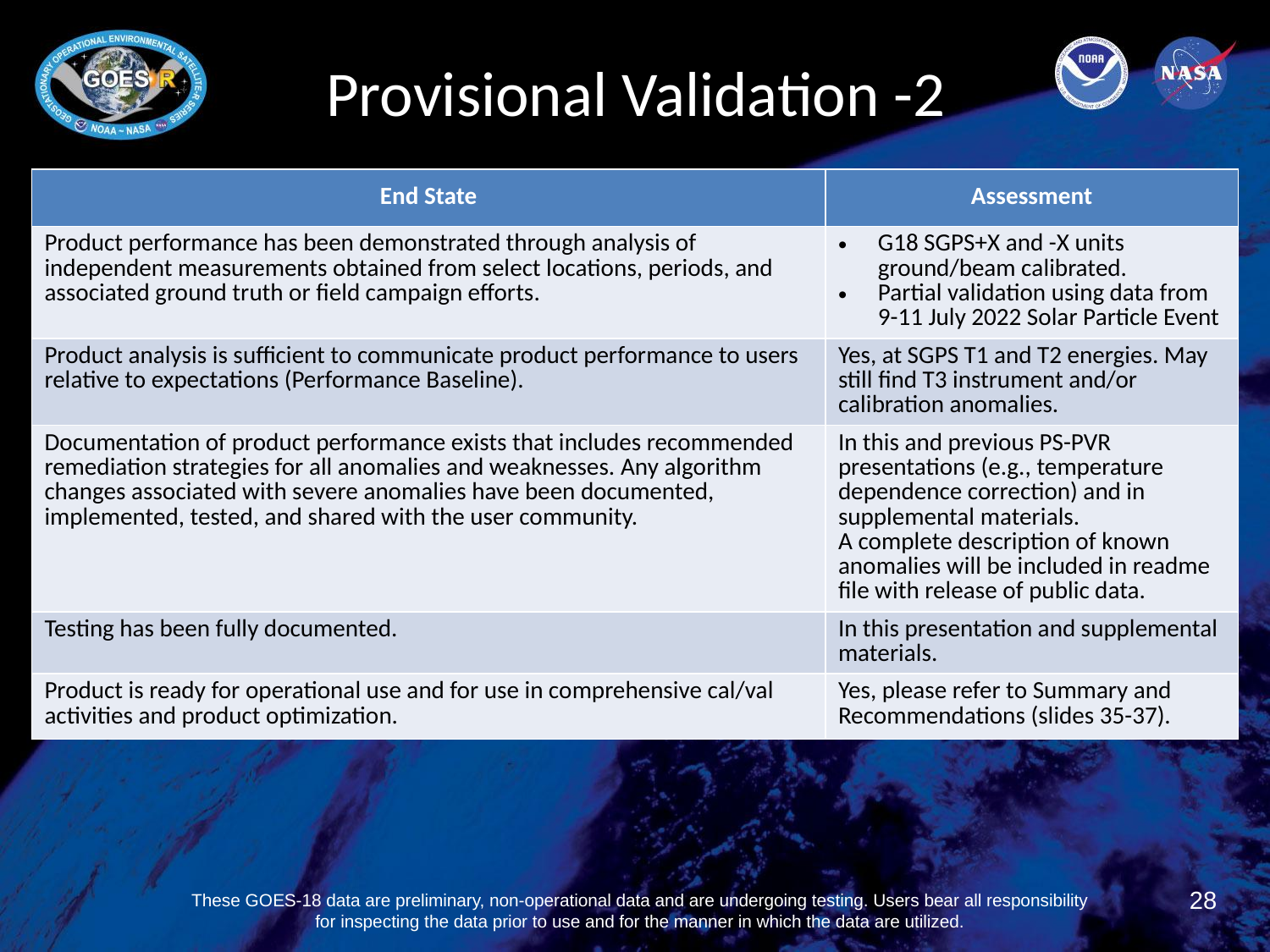

# Provisional Validation -2
| End State | Assessment |
| --- | --- |
| Product performance has been demonstrated through analysis of independent measurements obtained from select locations, periods, and associated ground truth or field campaign efforts. | G18 SGPS+X and -X units ground/beam calibrated. Partial validation using data from 9-11 July 2022 Solar Particle Event |
| Product analysis is sufficient to communicate product performance to users relative to expectations (Performance Baseline). | Yes, at SGPS T1 and T2 energies. May still find T3 instrument and/or calibration anomalies. |
| Documentation of product performance exists that includes recommended remediation strategies for all anomalies and weaknesses. Any algorithm changes associated with severe anomalies have been documented, implemented, tested, and shared with the user community. | In this and previous PS-PVR presentations (e.g., temperature dependence correction) and in supplemental materials. A complete description of known anomalies will be included in readme file with release of public data. |
| Testing has been fully documented. | In this presentation and supplemental materials. |
| Product is ready for operational use and for use in comprehensive cal/val activities and product optimization. | Yes, please refer to Summary and Recommendations (slides 35-37). |
28
These GOES-18 data are preliminary, non-operational data and are undergoing testing. Users bear all responsibility for inspecting the data prior to use and for the manner in which the data are utilized.